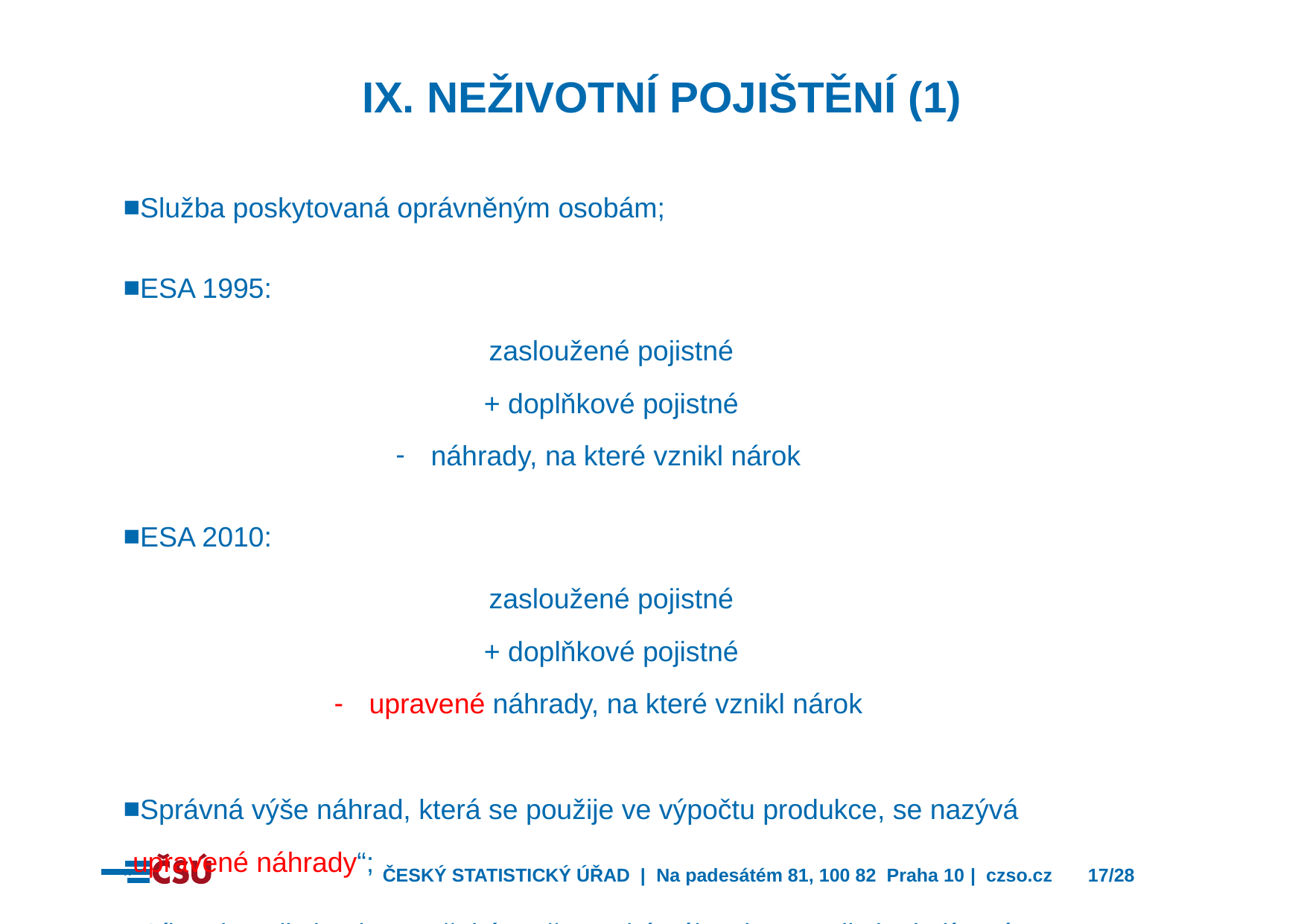

IX. Neživotní pojištění (1)

Služba poskytovaná oprávněným osobám;
ESA 1995:
zasloužené pojistné
+ doplňkové pojistné
náhrady, na které vznikl nárok
ESA 2010:
zasloužené pojistné
+ doplňkové pojistné
upravené náhrady, na které vznikl nárok

Správná výše náhrad, která se použije ve výpočtu produkce, se nazývá „upravené náhrady“;
Cílem je zajistit, aby neočekávaně vysoké náhrady nevedly ke kolísavým a záporným odhadům produkce, zejména v období po katastrofě;